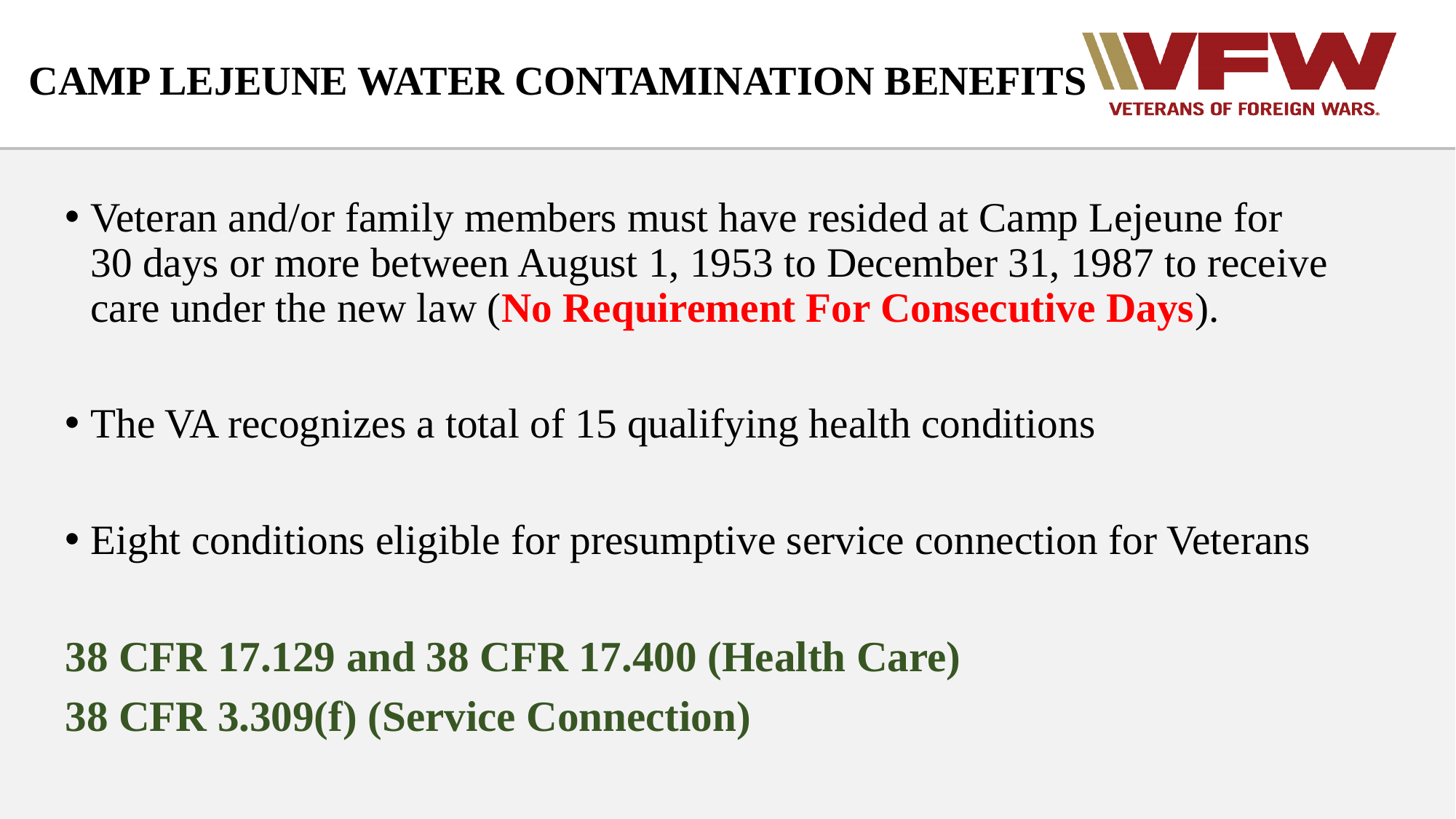

# CAMP LEJEUNE WATER CONTAMINATION BENEFITS
Veteran and/or family members must have resided at Camp Lejeune for 30 days or more between August 1, 1953 to December 31, 1987 to receive care under the new law (No Requirement For Consecutive Days).

The VA recognizes a total of 15 qualifying health conditions

Eight conditions eligible for presumptive service connection for Veterans

38 CFR 17.129 and 38 CFR 17.400 (Health Care)
38 CFR 3.309(f) (Service Connection)